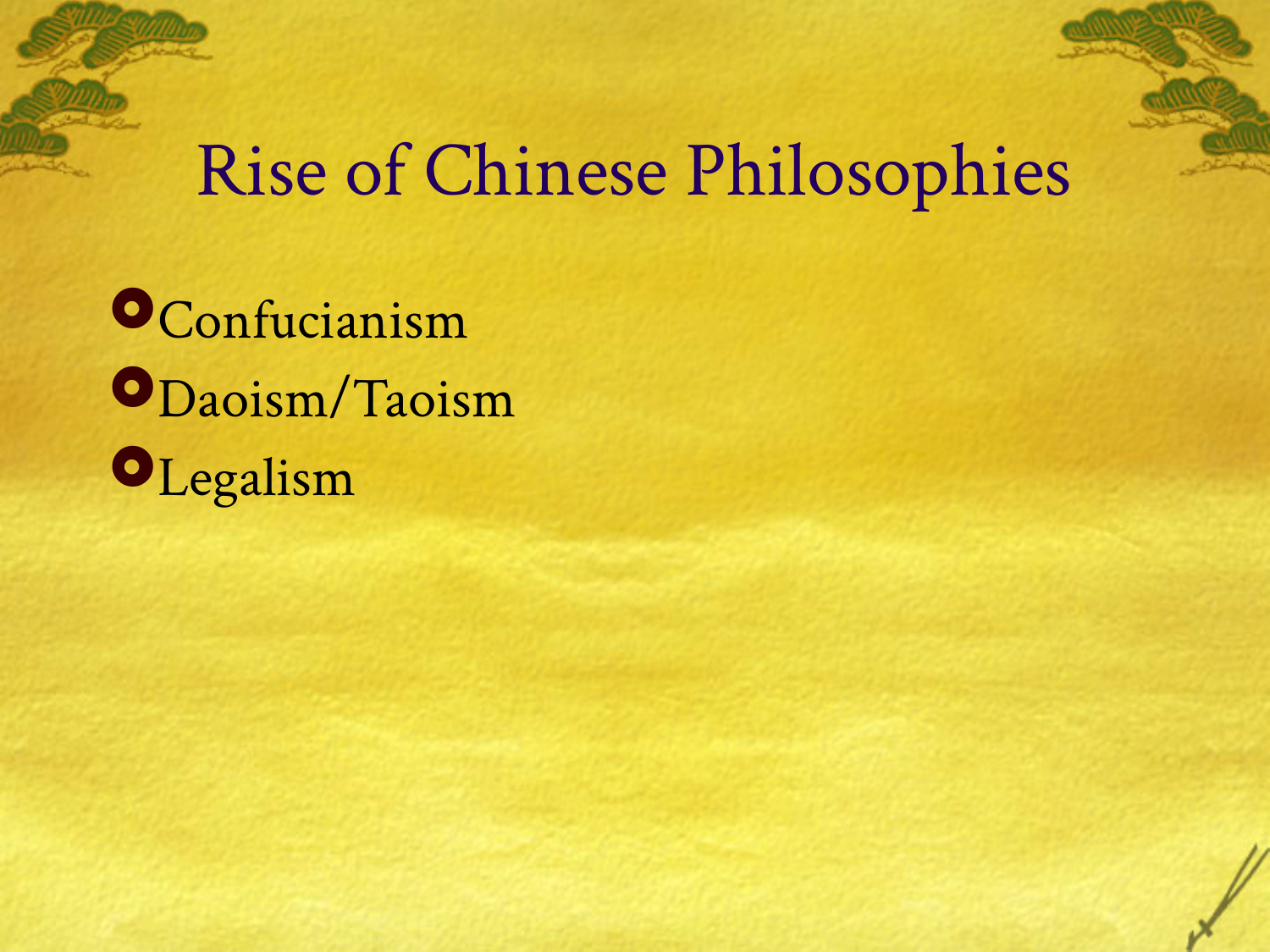

# Rise of Chinese Philosophies
Confucianism
Daoism/Taoism
Legalism